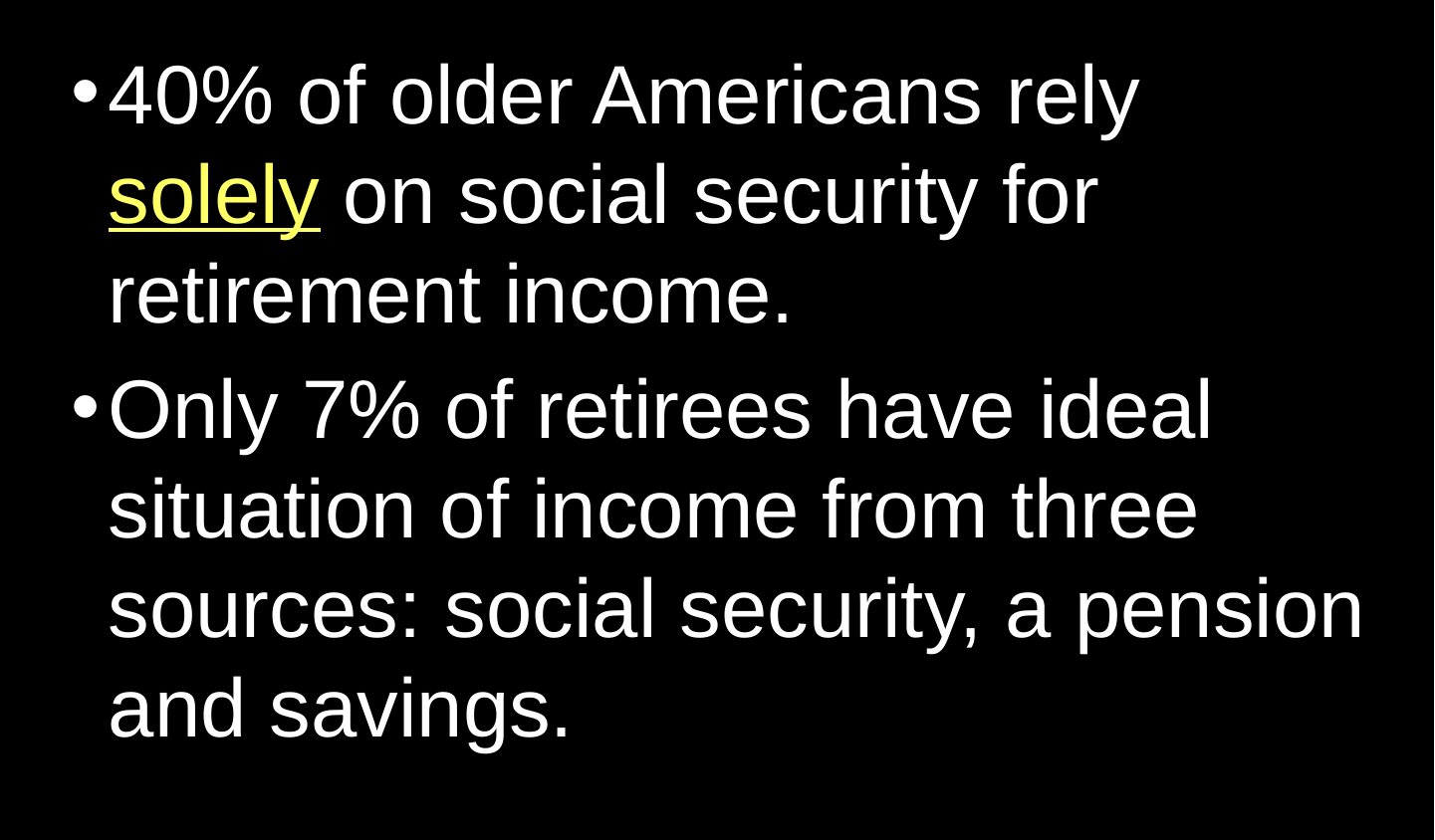

40% of older Americans rely solely on social security for retirement income.
Only 7% of retirees have ideal situation of income from three sources: social security, a pension and savings.